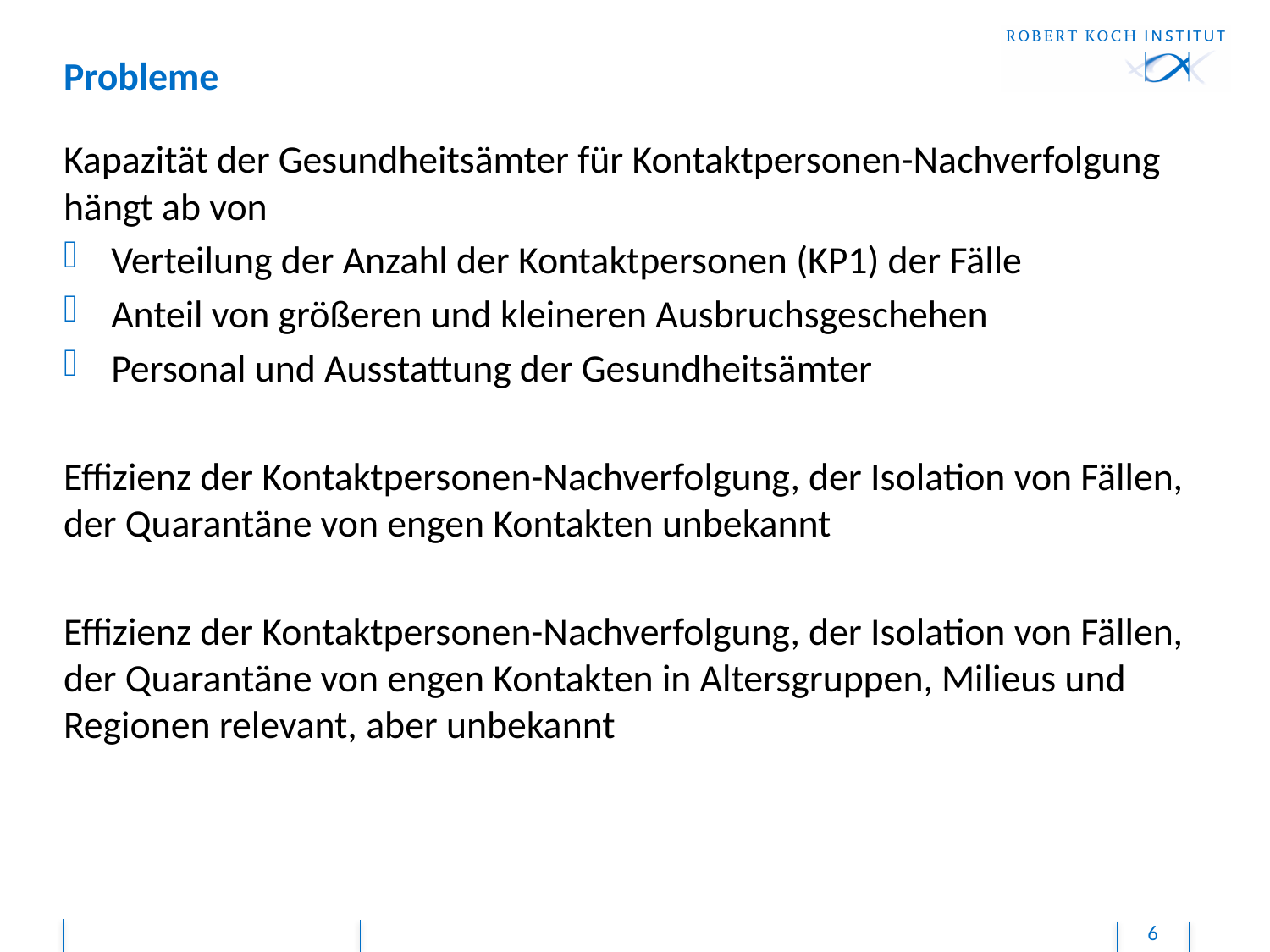

# Probleme
Kapazität der Gesundheitsämter für Kontaktpersonen-Nachverfolgung hängt ab von
Verteilung der Anzahl der Kontaktpersonen (KP1) der Fälle
Anteil von größeren und kleineren Ausbruchsgeschehen
Personal und Ausstattung der Gesundheitsämter

Effizienz der Kontaktpersonen-Nachverfolgung, der Isolation von Fällen, der Quarantäne von engen Kontakten unbekannt

Effizienz der Kontaktpersonen-Nachverfolgung, der Isolation von Fällen, der Quarantäne von engen Kontakten in Altersgruppen, Milieus und Regionen relevant, aber unbekannt

6